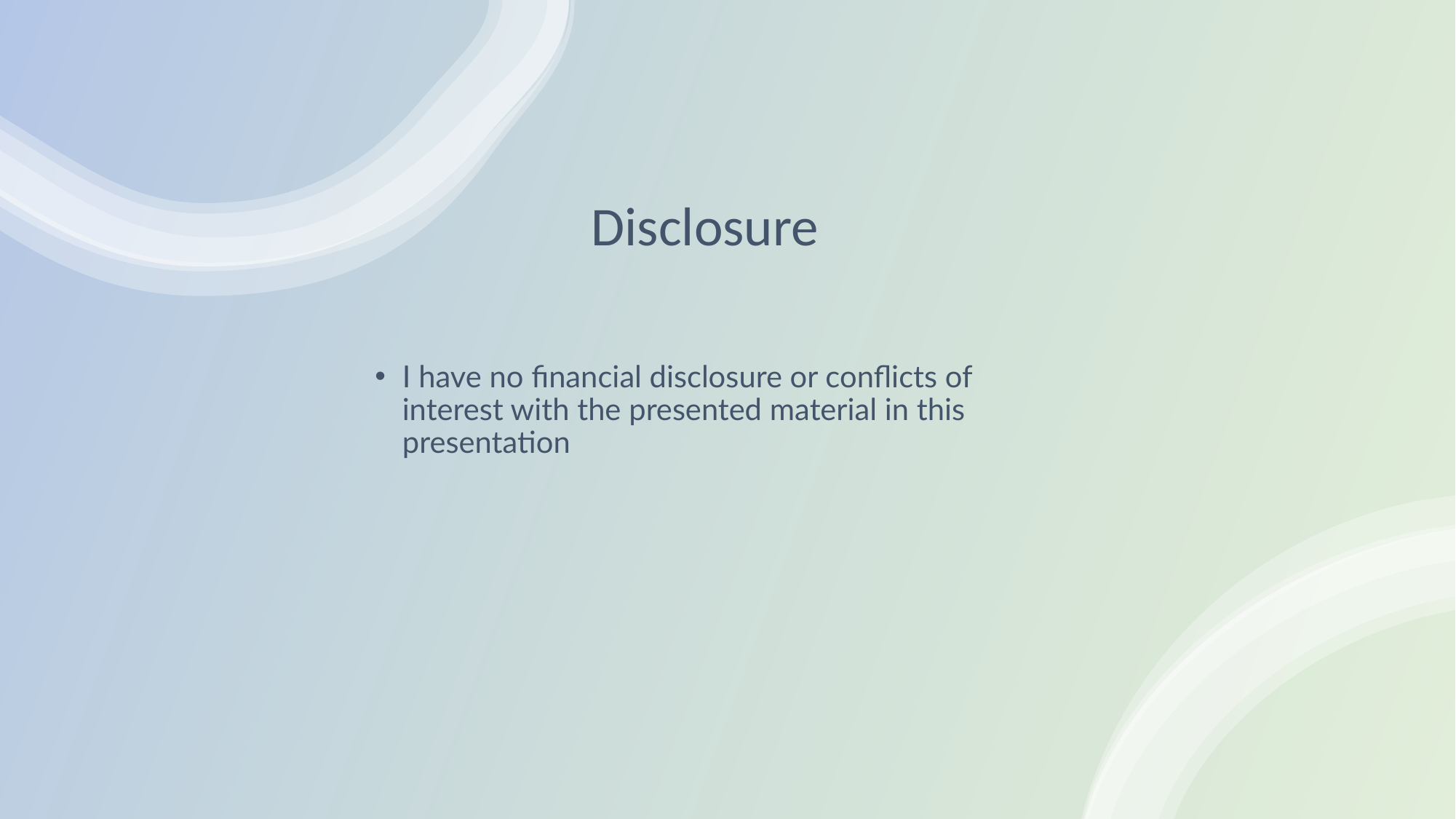

# Disclosure
I have no financial disclosure or conflicts of interest with the presented material in this presentation